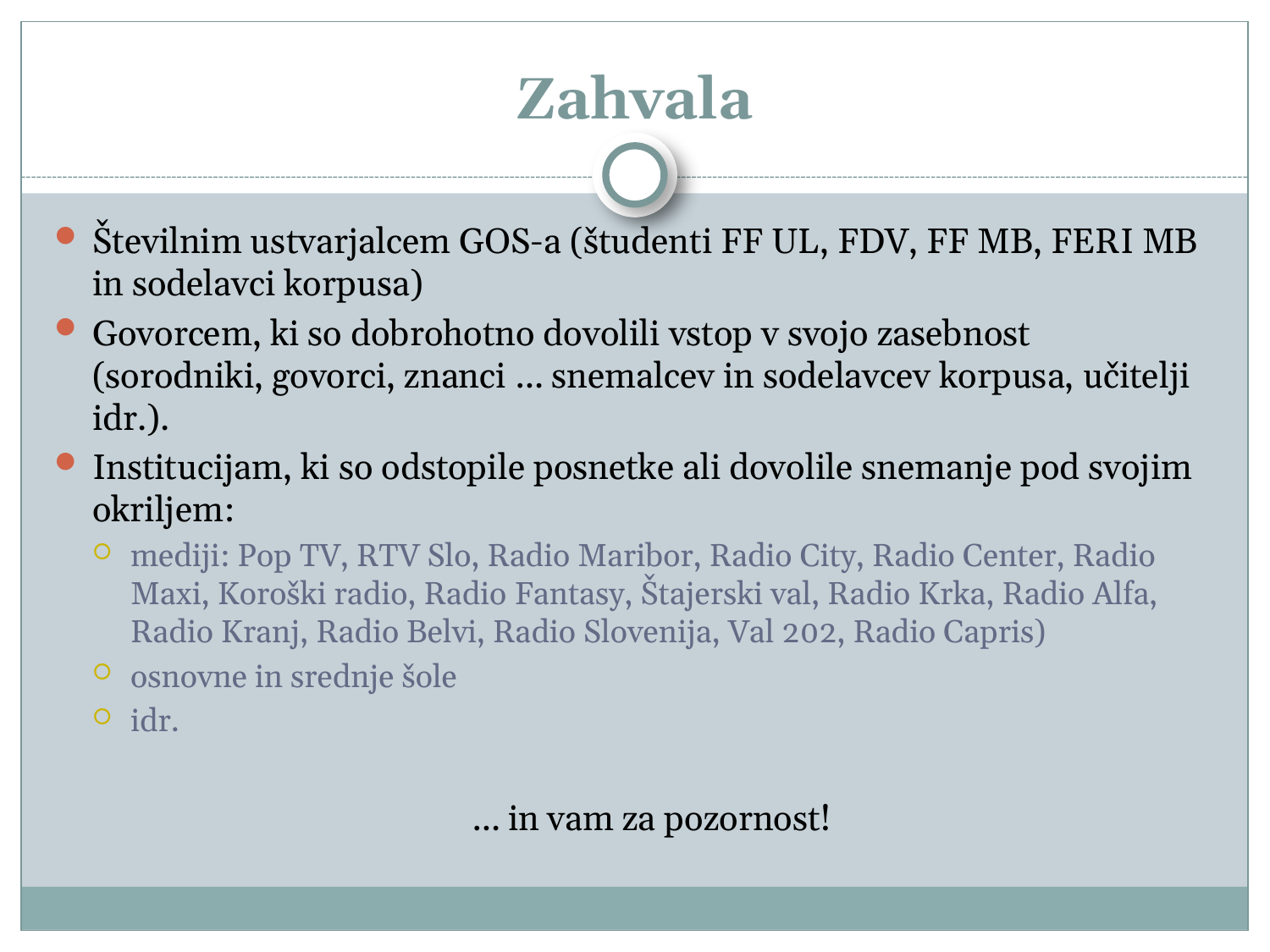

# Zahvala
Številnim ustvarjalcem GOS-a (študenti FF UL, FDV, FF MB, FERI MB in sodelavci korpusa)
Govorcem, ki so dobrohotno dovolili vstop v svojo zasebnost (sorodniki, govorci, znanci … snemalcev in sodelavcev korpusa, učitelji idr.).
Institucijam, ki so odstopile posnetke ali dovolile snemanje pod svojim okriljem:
mediji: Pop TV, RTV Slo, Radio Maribor, Radio City, Radio Center, Radio Maxi, Koroški radio, Radio Fantasy, Štajerski val, Radio Krka, Radio Alfa, Radio Kranj, Radio Belvi, Radio Slovenija, Val 202, Radio Capris)
osnovne in srednje šole
idr.

… in vam za pozornost!